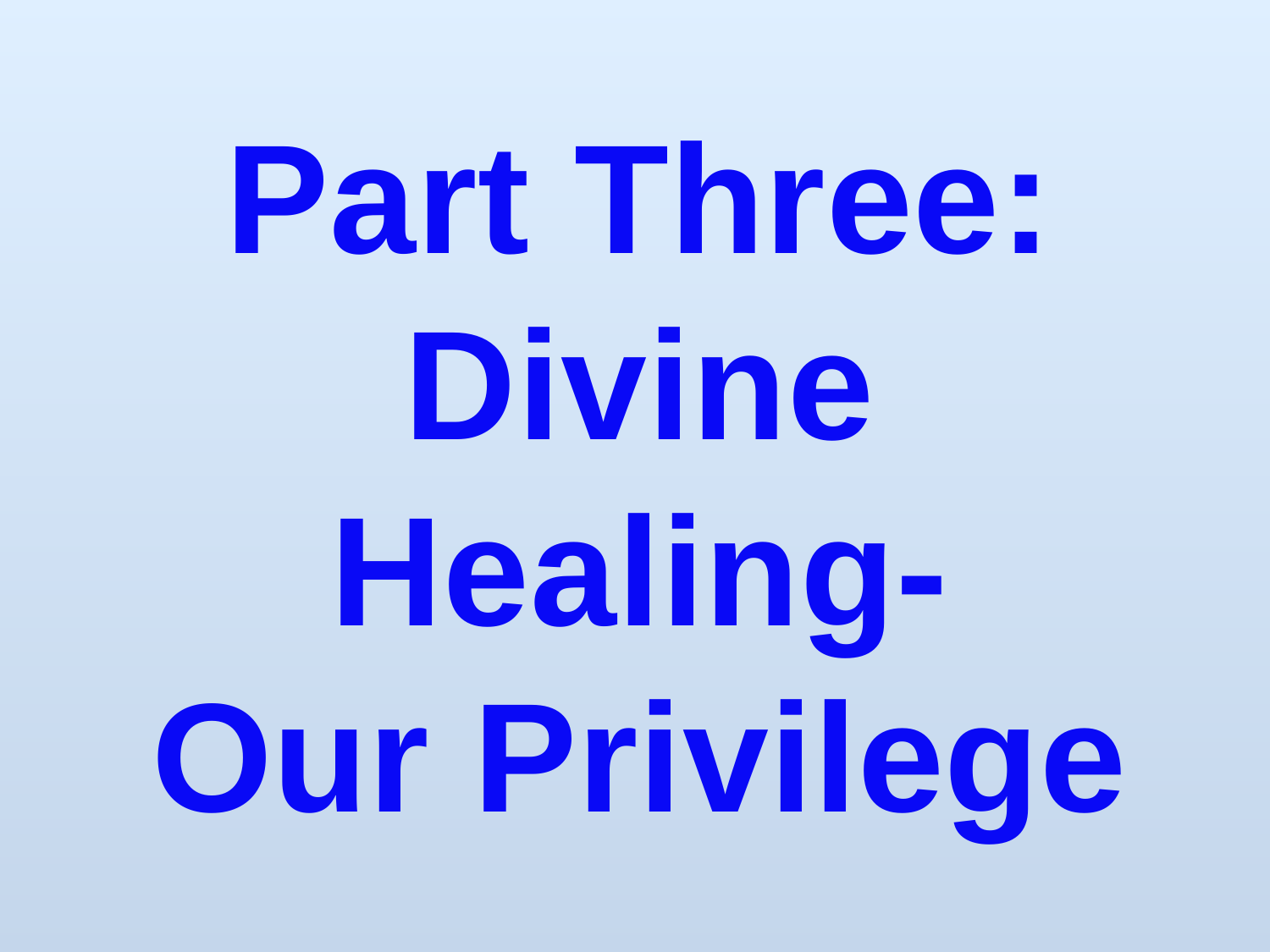

# Part Three: Divine Healing- Our Privilege